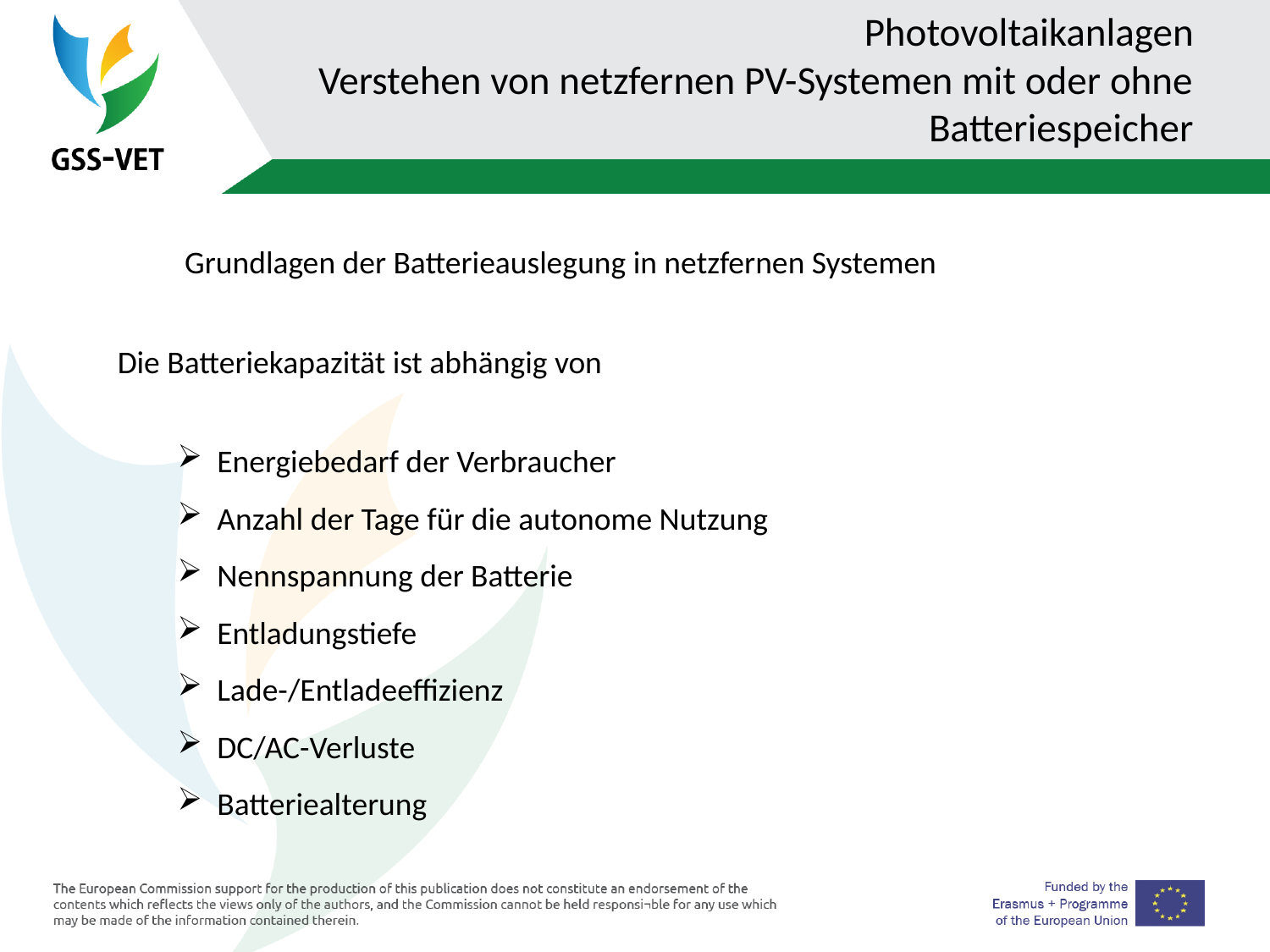

# Photovoltaikanlagen Verstehen von netzfernen PV-Systemen mit oder ohne Batteriespeicher
 Grundlagen der Batterieauslegung in netzfernen Systemen
Die Batteriekapazität ist abhängig von
Energiebedarf der Verbraucher
Anzahl der Tage für die autonome Nutzung
Nennspannung der Batterie
Entladungstiefe
Lade-/Entladeeffizienz
DC/AC-Verluste
Batteriealterung